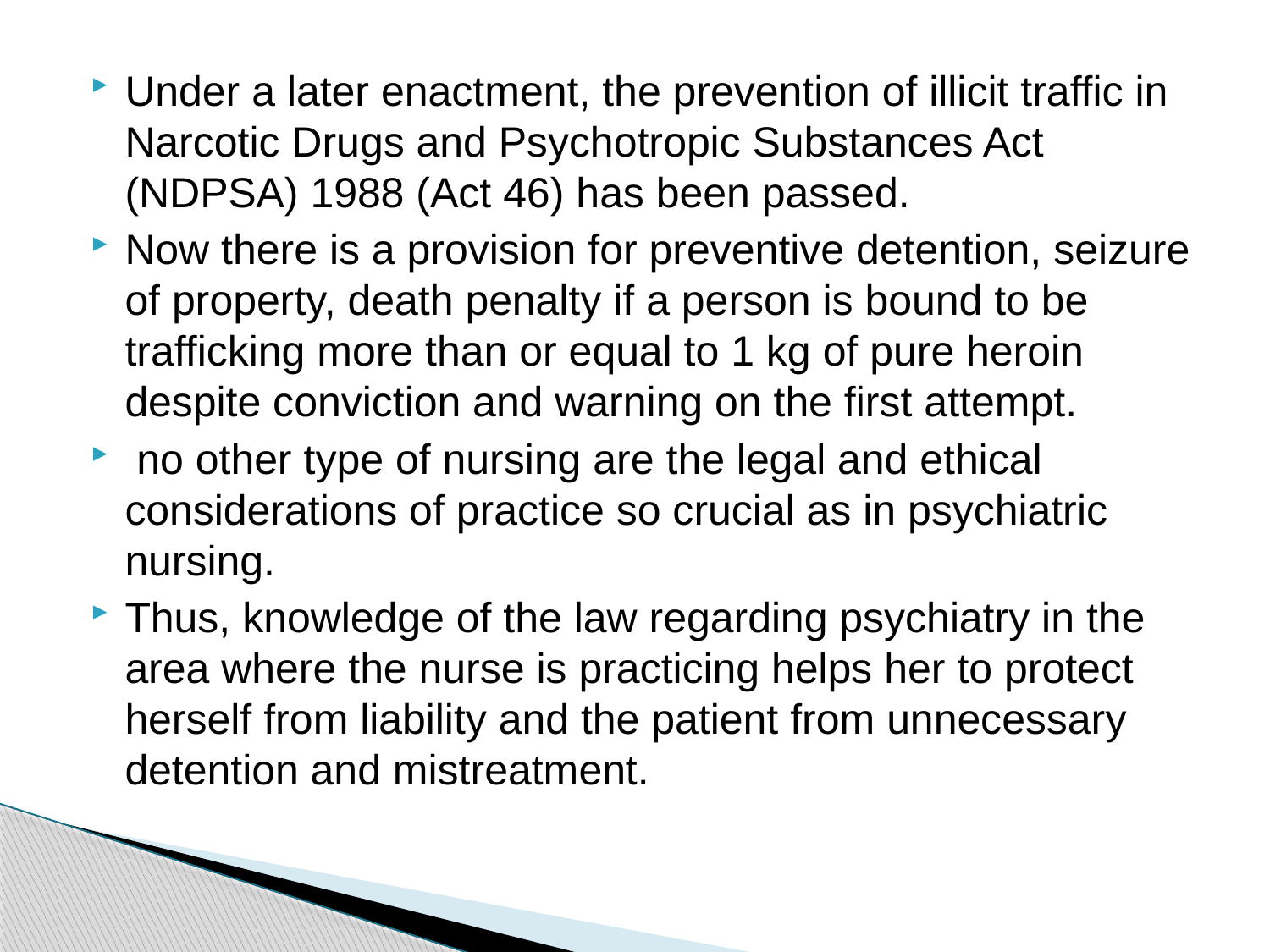

Under a later enactment, the prevention of illicit traffic in Narcotic Drugs and Psychotropic Substances Act (NDPSA) 1988 (Act 46) has been passed.
Now there is a provision for preventive detention, seizure of property, death penalty if a person is bound to be trafficking more than or equal to 1 kg of pure heroin despite conviction and warning on the first attempt.
 no other type of nursing are the legal and ethical considerations of practice so crucial as in psychiatric nursing.
Thus, knowledge of the law regarding psychiatry in the area where the nurse is practicing helps her to protect herself from liability and the patient from unnecessary detention and mistreatment.

#